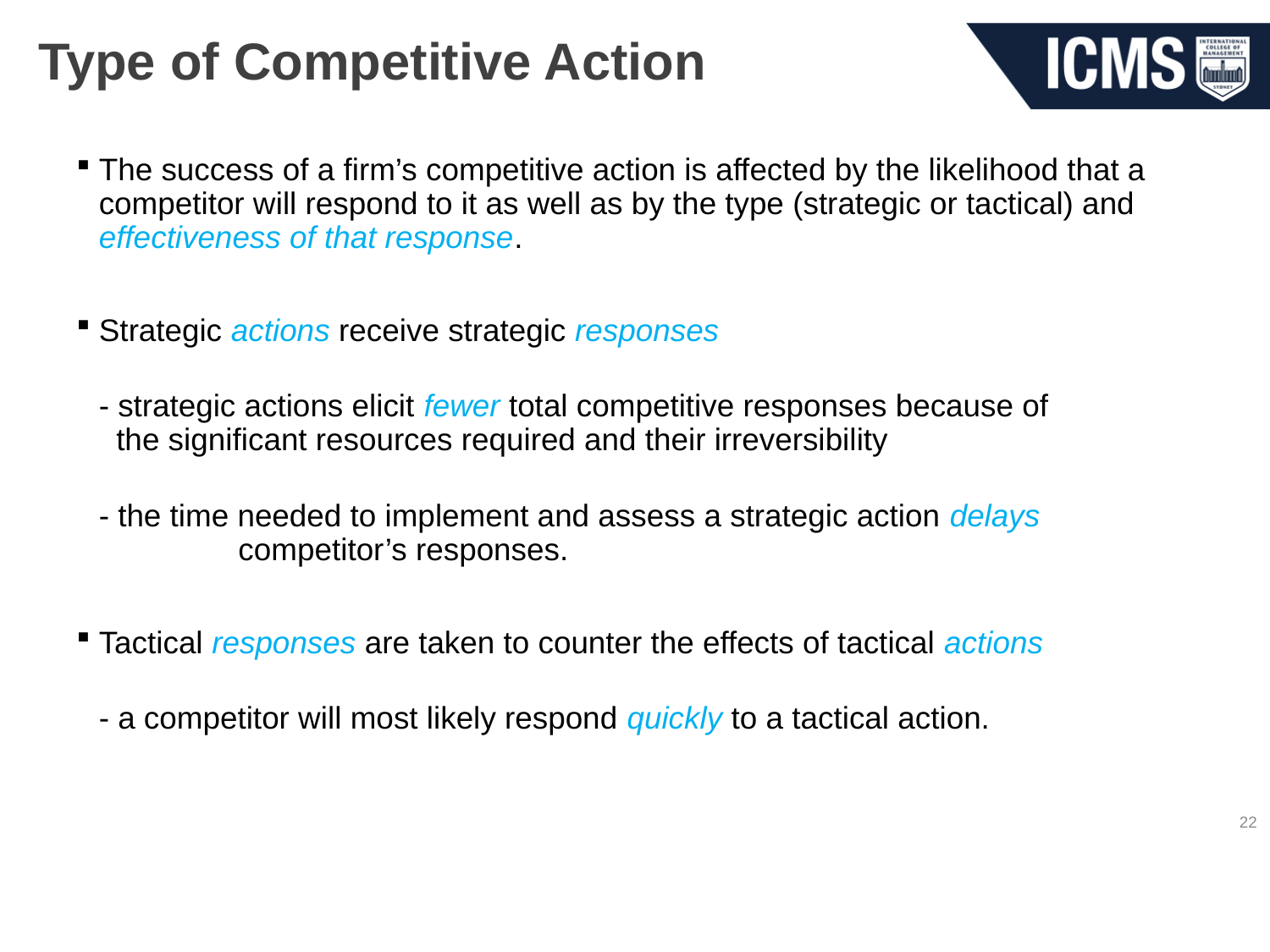

# Type of Competitive Action

The success of a firm’s competitive action is affected by the likelihood that a competitor will respond to it as well as by the type (strategic or tactical) and effectiveness of that response.

Strategic actions receive strategic responses

		- strategic actions elicit fewer total competitive responses because of 	   	  the significant resources required and their irreversibility

		- the time needed to implement and assess a strategic action delays 	  	  	  competitor’s responses.

Tactical responses are taken to counter the effects of tactical actions

		- a competitor will most likely respond quickly to a tactical action.
22